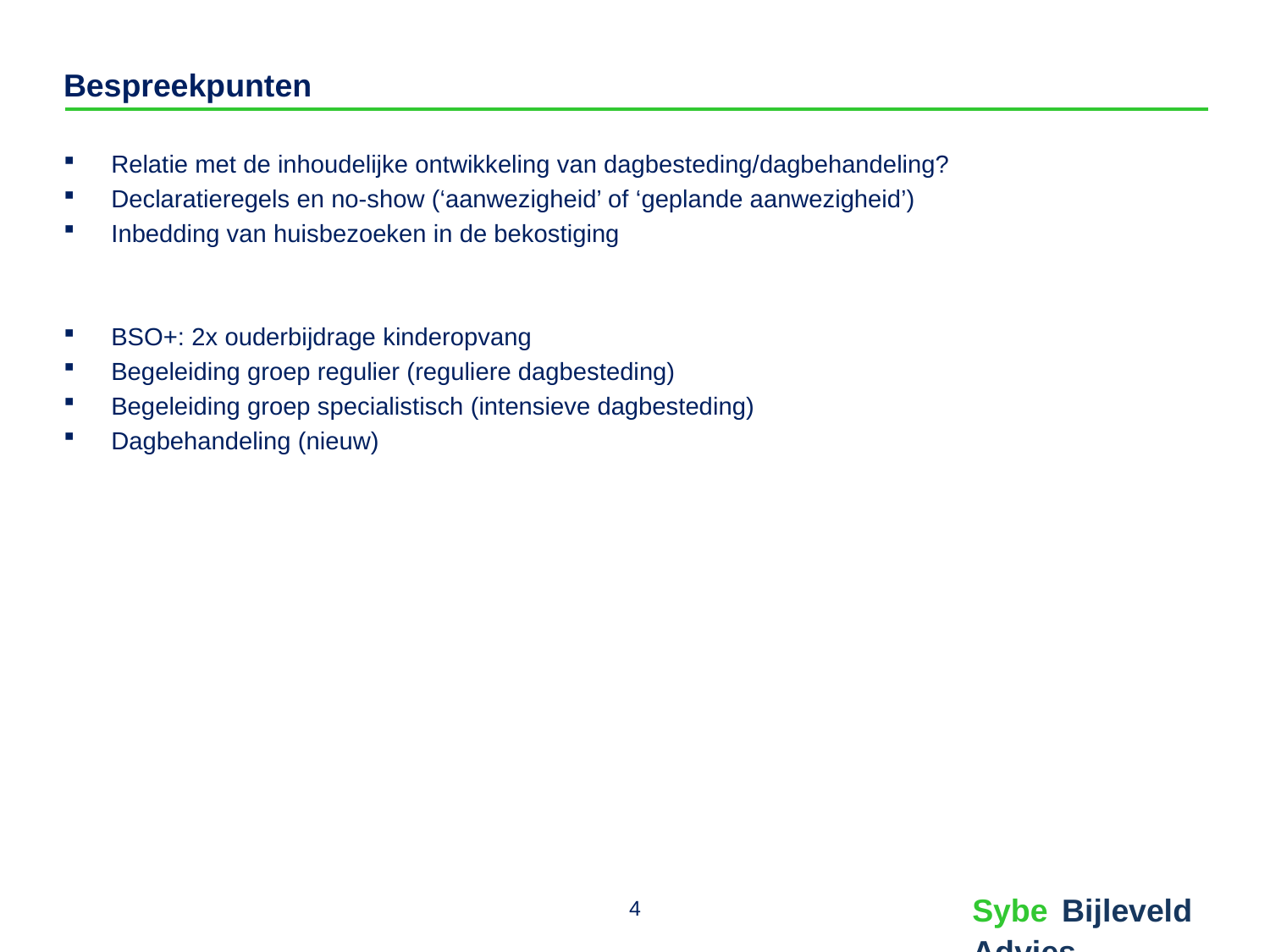

# Bespreekpunten
Relatie met de inhoudelijke ontwikkeling van dagbesteding/dagbehandeling?
Declaratieregels en no-show (‘aanwezigheid’ of ‘geplande aanwezigheid’)
Inbedding van huisbezoeken in de bekostiging

BSO+: 2x ouderbijdrage kinderopvang
Begeleiding groep regulier (reguliere dagbesteding)
Begeleiding groep specialistisch (intensieve dagbesteding)
Dagbehandeling (nieuw)

4